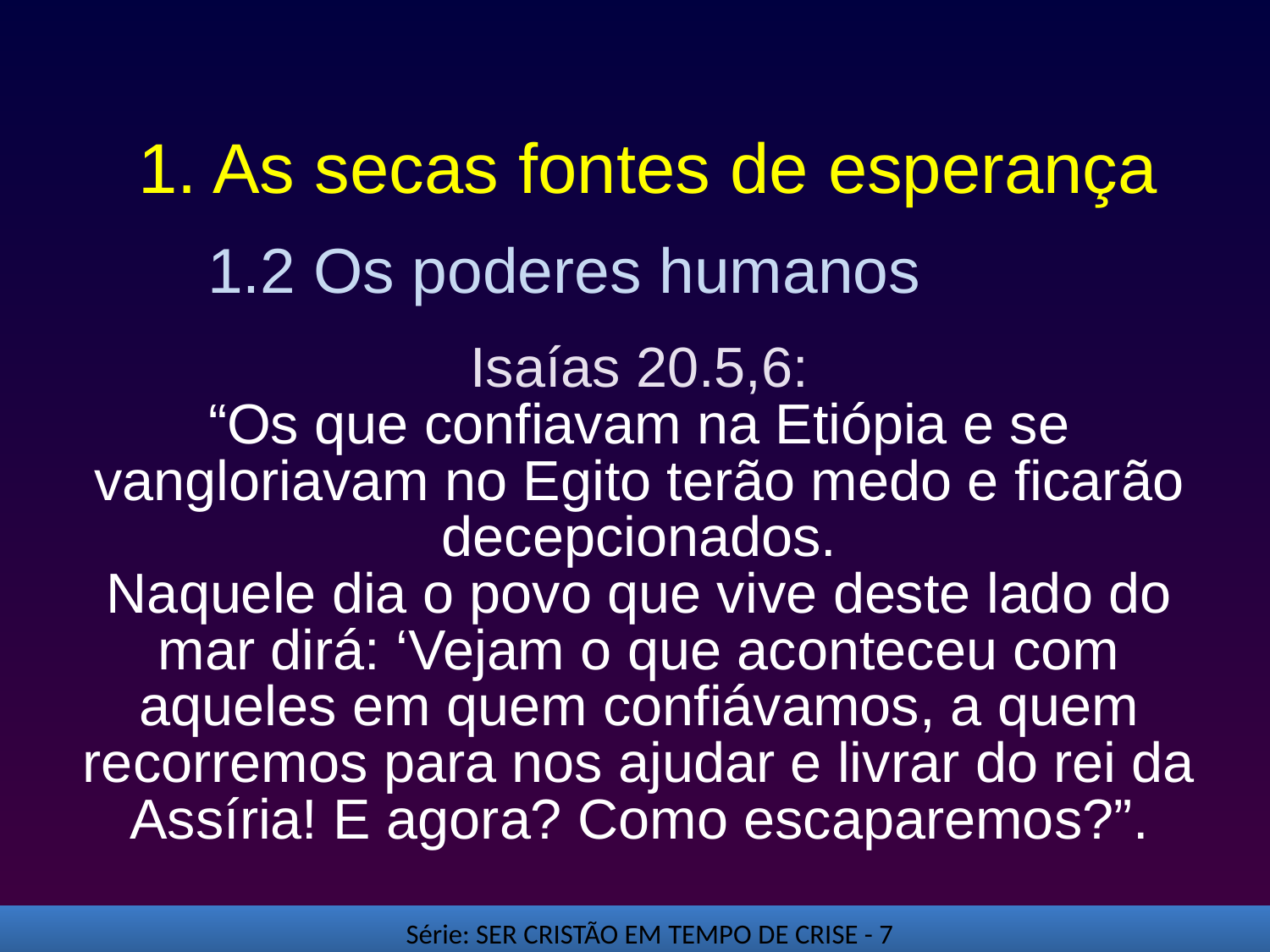

# 1. As secas fontes de esperança
1.2 Os poderes humanos
Isaías 20.5,6:
“Os que confiavam na Etiópia e se vangloriavam no Egito terão medo e ficarão decepcionados.
Naquele dia o povo que vive deste lado do mar dirá: ‘Vejam o que aconteceu com aqueles em quem confiávamos, a quem recorremos para nos ajudar e livrar do rei da Assíria! E agora? Como escaparemos?”.

Série: SER CRISTÃO EM TEMPO DE CRISE - 7